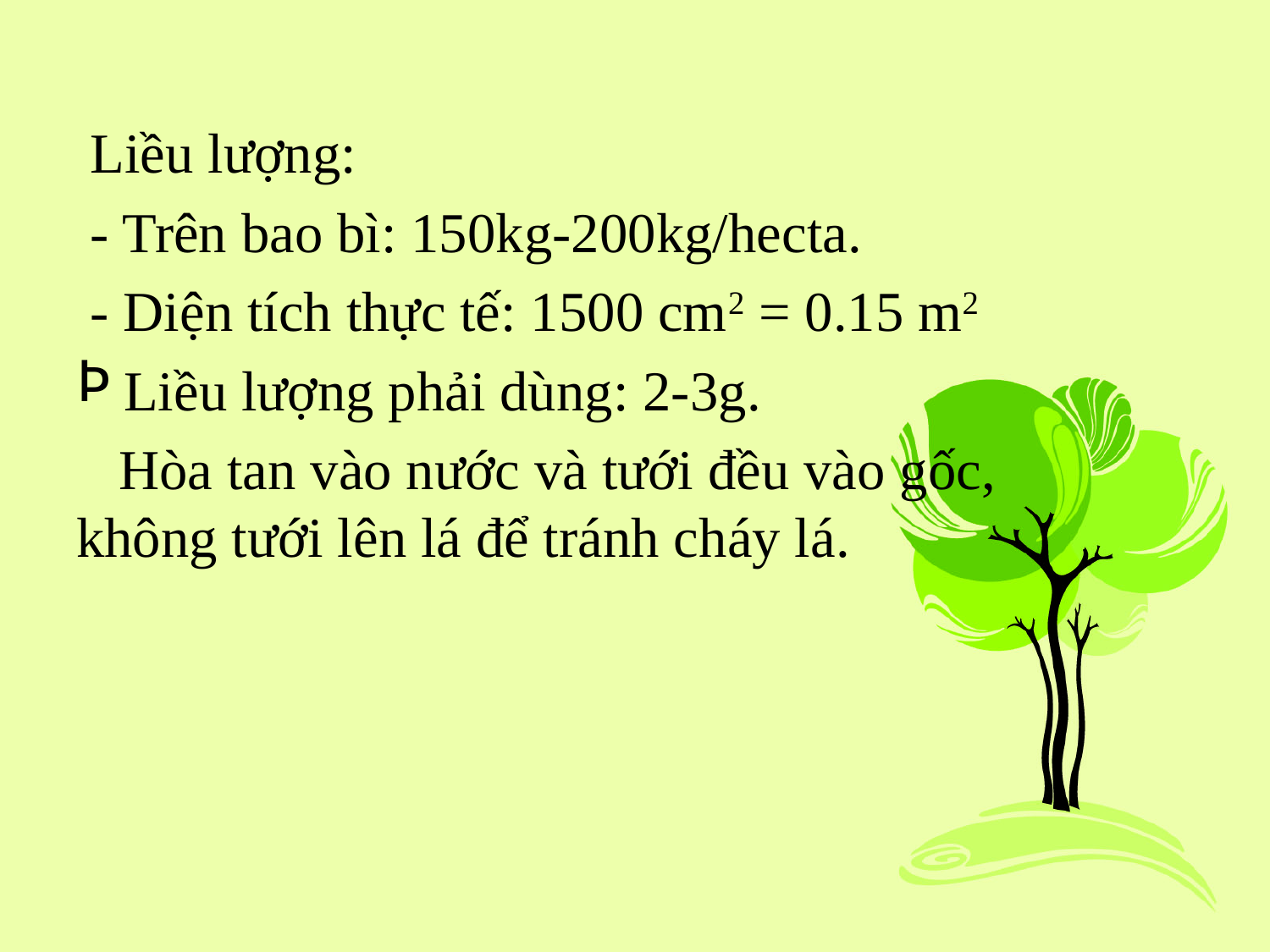

Liều lượng:
 - Trên bao bì: 150kg-200kg/hecta.
 - Diện tích thực tế: 1500 cm2 = 0.15 m2
Liều lượng phải dùng: 2-3g.
   Hòa tan vào nước và tưới đều vào gốc,
không tưới lên lá để tránh cháy lá.